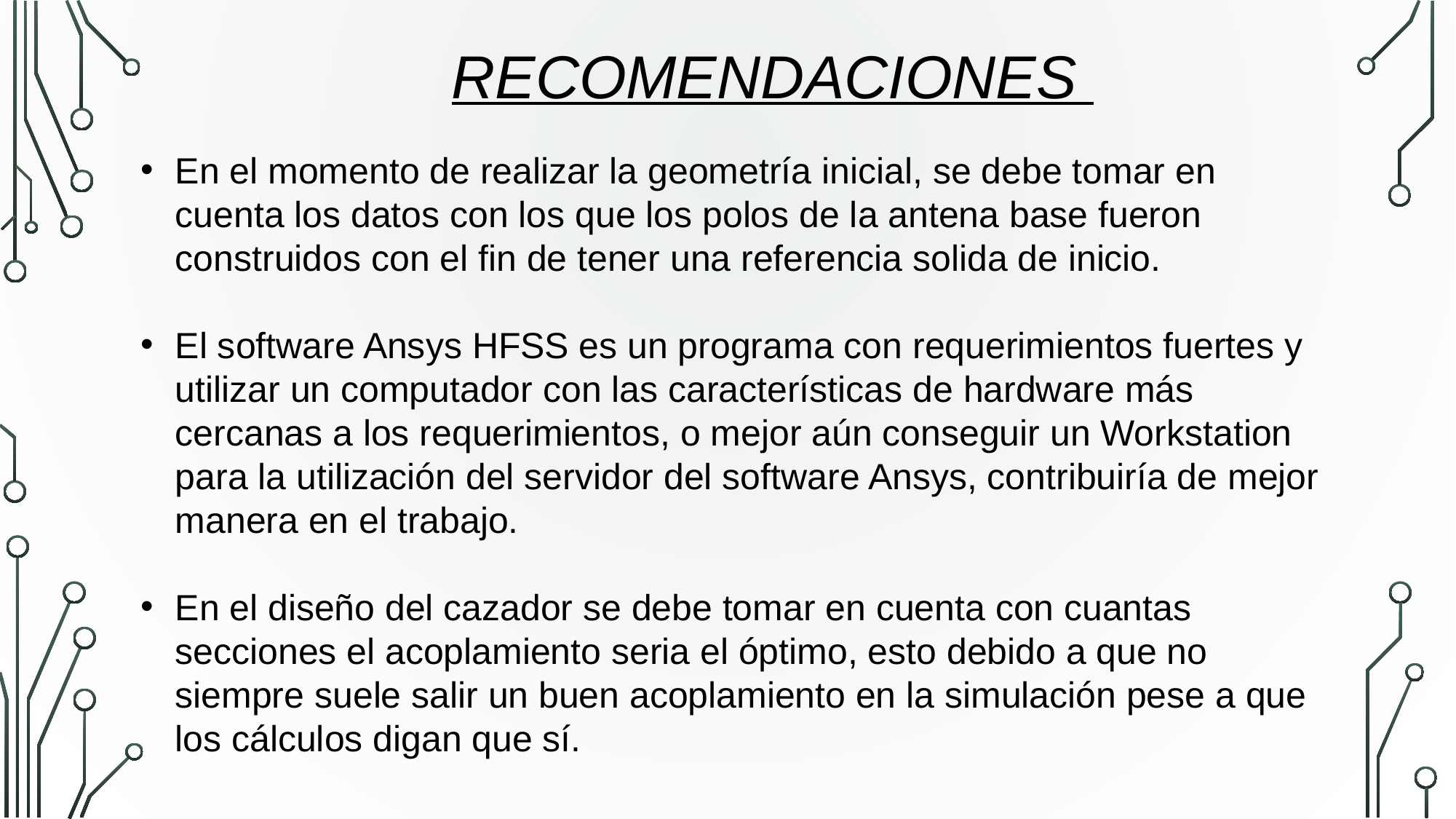

RECOMENDACIONES
En el momento de realizar la geometría inicial, se debe tomar en cuenta los datos con los que los polos de la antena base fueron construidos con el fin de tener una referencia solida de inicio.

El software Ansys HFSS es un programa con requerimientos fuertes y utilizar un computador con las características de hardware más cercanas a los requerimientos, o mejor aún conseguir un Workstation para la utilización del servidor del software Ansys, contribuiría de mejor manera en el trabajo.

En el diseño del cazador se debe tomar en cuenta con cuantas secciones el acoplamiento seria el óptimo, esto debido a que no siempre suele salir un buen acoplamiento en la simulación pese a que los cálculos digan que sí.